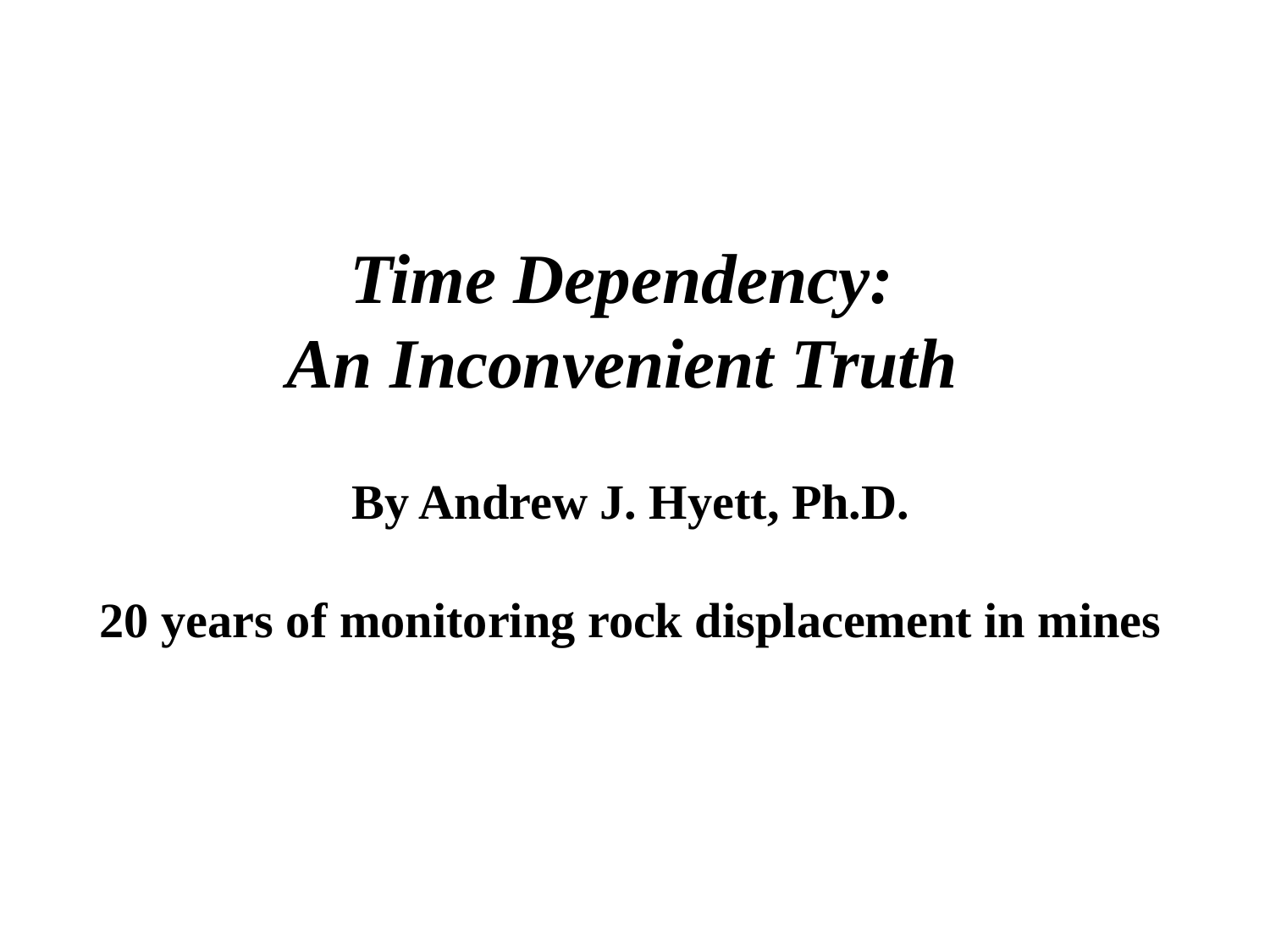

Time Dependency:
An Inconvenient Truth

By Andrew J. Hyett, Ph.D.

20 years of monitoring rock displacement in mines